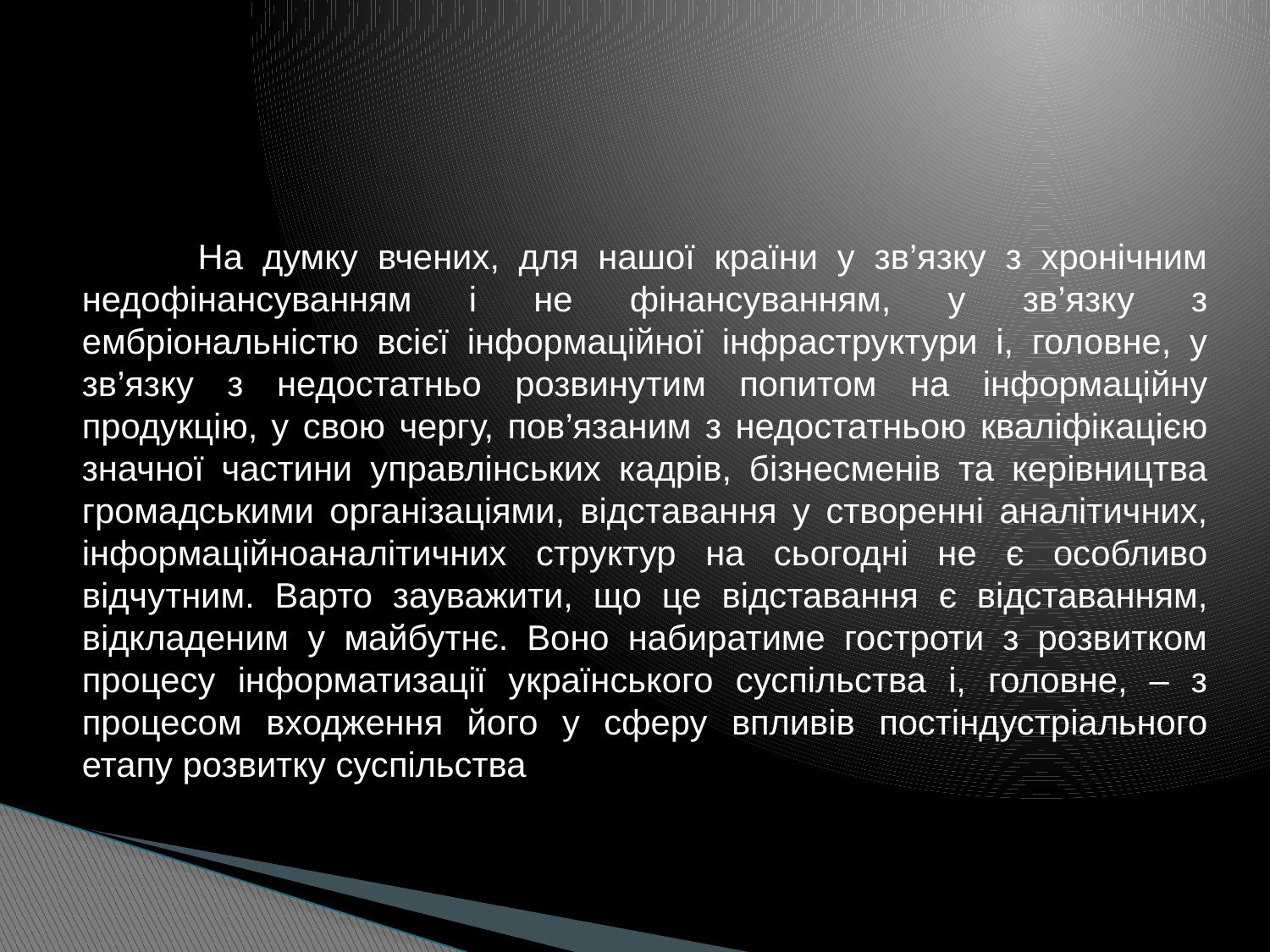

#
      На думку вчених, для нашої країни у зв’язку з хронічним недофінансуванням і не фінансуванням, у зв’язку з ембріональністю всієї інформаційної інфраструктури і, головне, у зв’язку з недостатньо розвинутим попитом на інформаційну продукцію, у свою чергу, пов’язаним з недостатньою кваліфікацією значної частини управлінських кадрів, бізнесменів та керівництва громадськими організаціями, відставання у створенні аналітичних, інформаційноаналітичних структур на сьогодні не є особливо відчутним. Варто зауважити, що це відставання є відставанням, відкладеним у майбутнє. Воно набиратиме гостроти з розвитком процесу інформатизації українського суспільства і, головне, – з процесом входження його у сферу впливів постіндустріального етапу розвитку суспільства